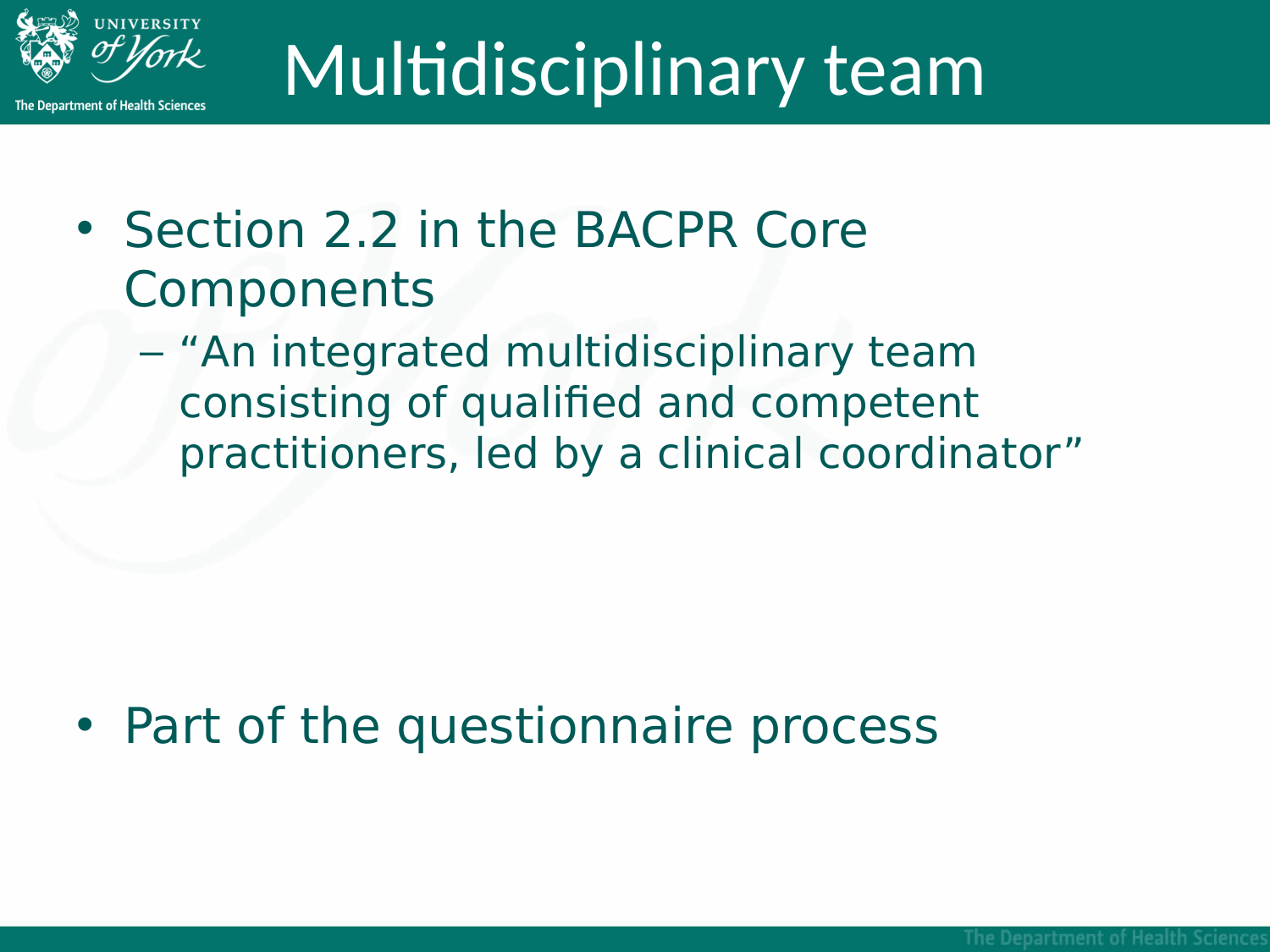

# Multidisciplinary team
Section 2.2 in the BACPR Core Components
“An integrated multidisciplinary team consisting of qualified and competent practitioners, led by a clinical coordinator”

Part of the questionnaire process